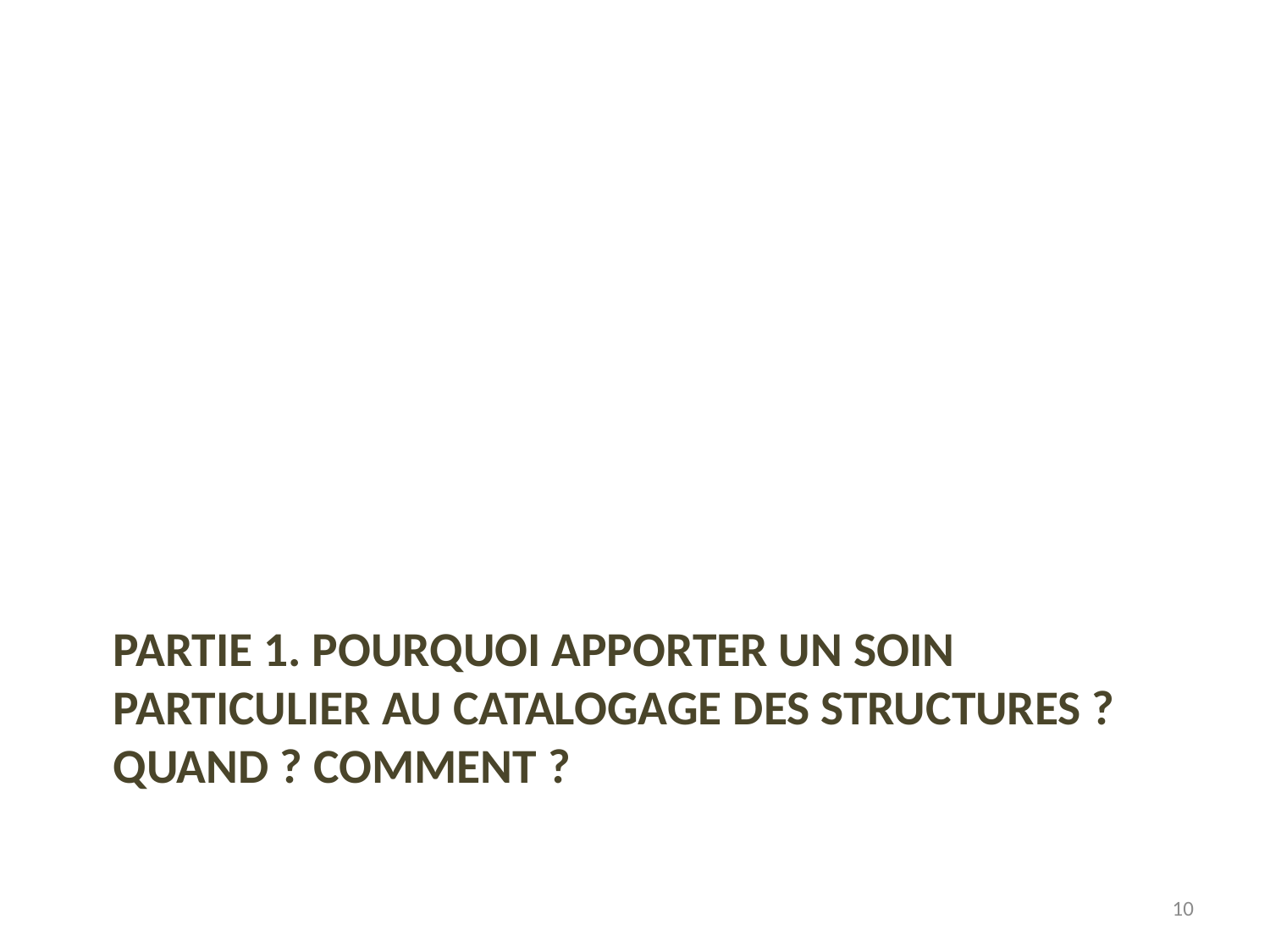

# PARTIE 1. pourquoi apporter un soin particulier au catalogage des structures ? Quand ? Comment ?
10